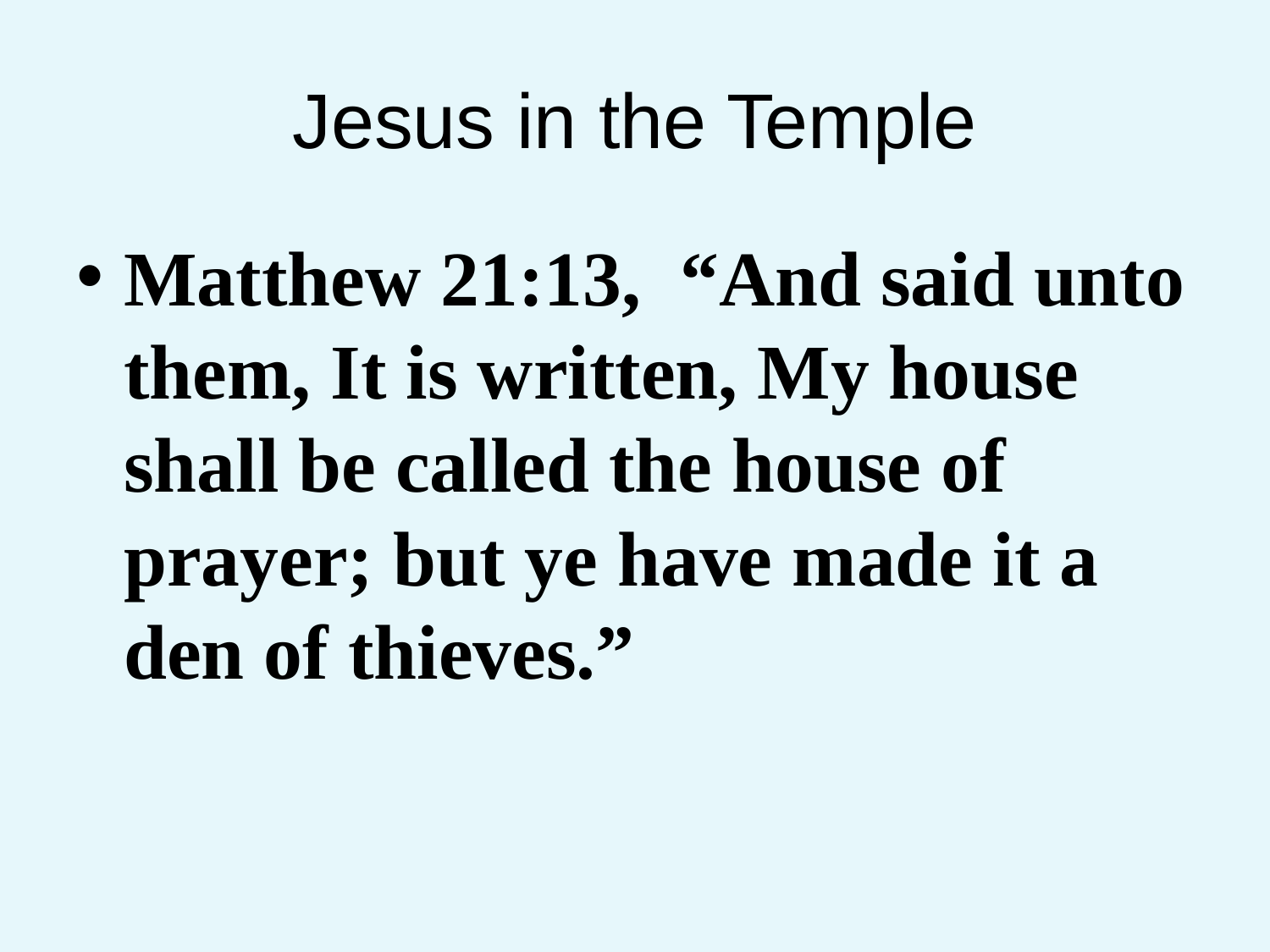

# Jesus in the Temple
Matthew 21:13,  “And said unto them, It is written, My house shall be called the house of prayer; but ye have made it a den of thieves.”